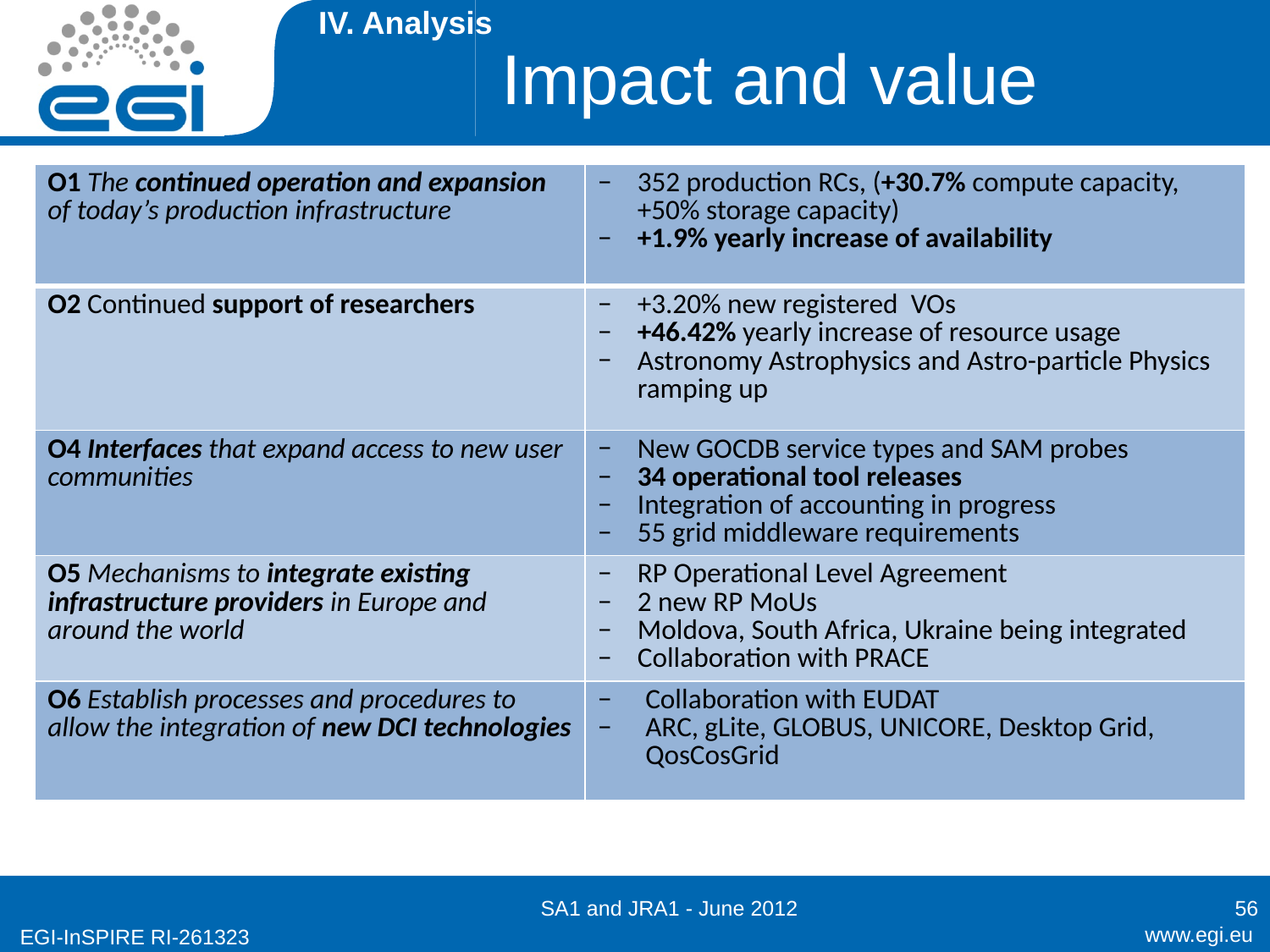

IV. Analysis
# Impact and value
| O1 The continued operation and expansion of today’s production infrastructure | 352 production RCs, (+30.7% compute capacity, +50% storage capacity) +1.9% yearly increase of availability |
| --- | --- |
| O2 Continued support of researchers | +3.20% new registered VOs +46.42% yearly increase of resource usage Astronomy Astrophysics and Astro-particle Physics ramping up |
| O4 Interfaces that expand access to new user communities | New GOCDB service types and SAM probes 34 operational tool releases Integration of accounting in progress 55 grid middleware requirements |
| O5 Mechanisms to integrate existing infrastructure providers in Europe and around the world | RP Operational Level Agreement 2 new RP MoUs Moldova, South Africa, Ukraine being integrated Collaboration with PRACE |
| O6 Establish processes and procedures to allow the integration of new DCI technologies | Collaboration with EUDAT ARC, gLite, GLOBUS, UNICORE, Desktop Grid, QosCosGrid |

SA1 and JRA1 - June 2012
56